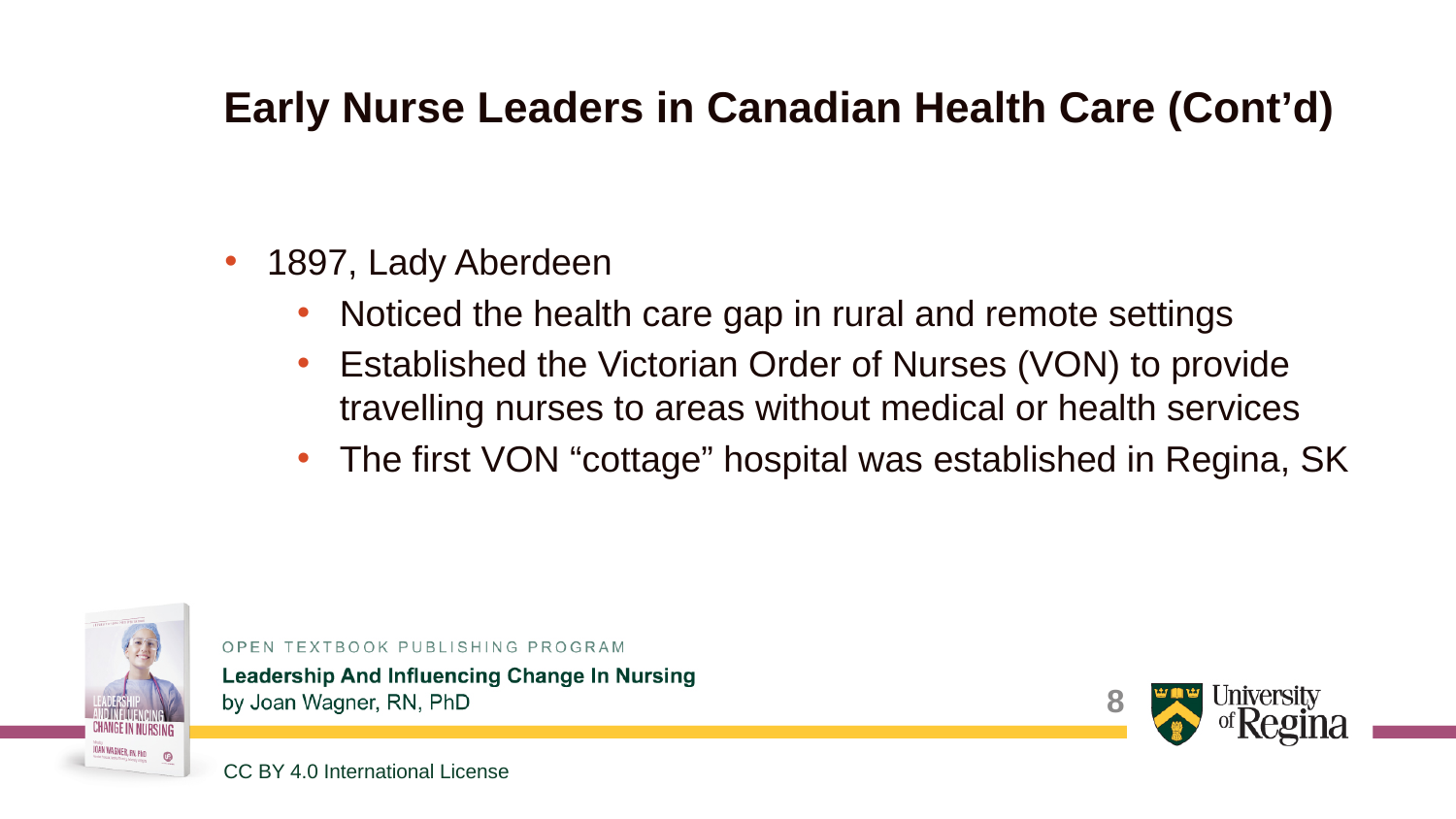

# Early Nurse Leaders in Canadian Health Care (Cont’d)
1897, Lady Aberdeen
Noticed the health care gap in rural and remote settings
Established the Victorian Order of Nurses (VON) to provide travelling nurses to areas without medical or health services
The first VON “cottage” hospital was established in Regina, SK

8
CC BY 4.0 International License